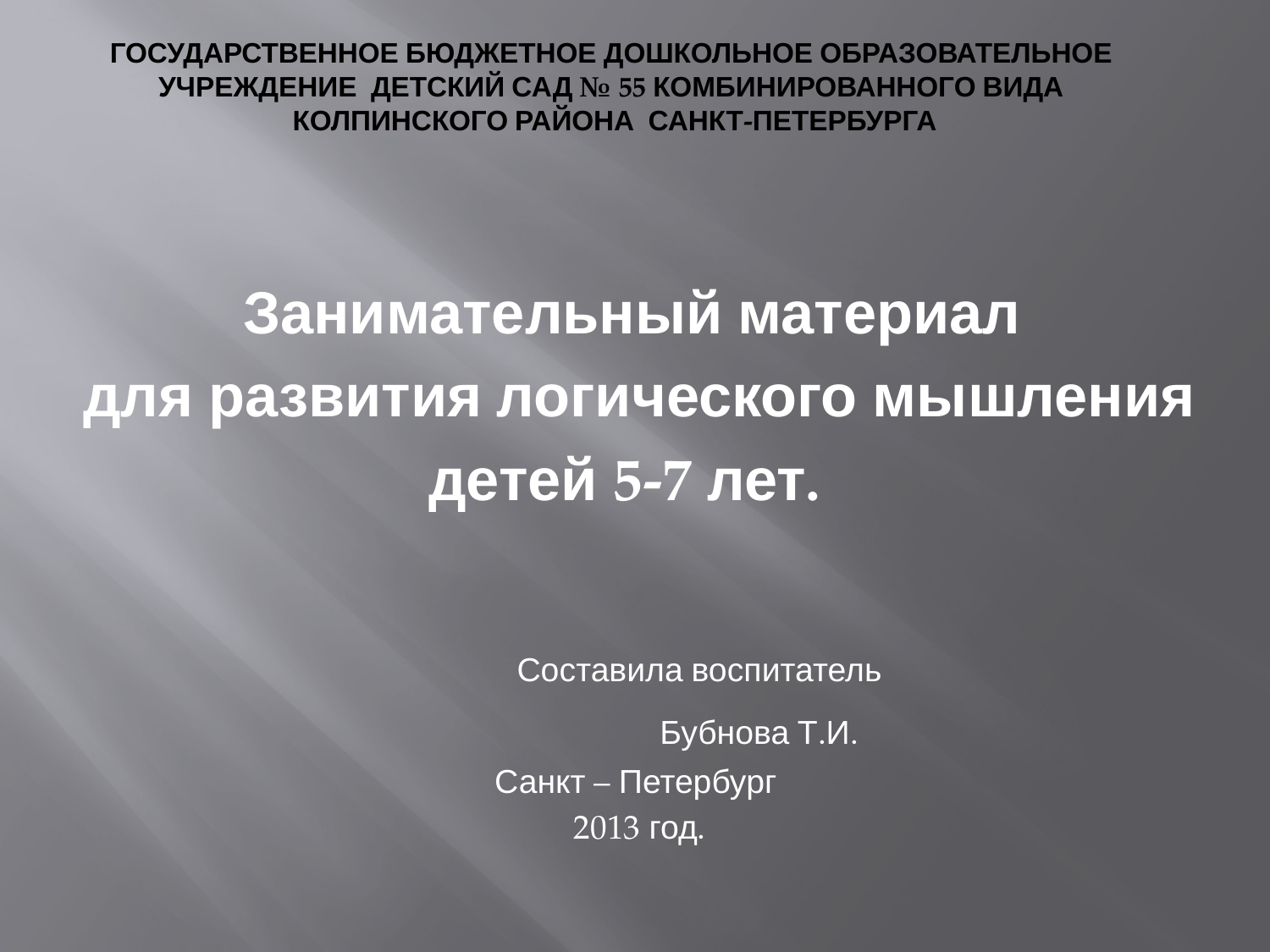

# Государственное Бюджетное Дошкольное Образовательное  Учреждение  Детский сад № 55 Комбинированного вида Колпинского района  Санкт-Петербурга
Занимательный материал
для развития логического мышления
детей 5-7 лет.

						Составила воспитатель
			  			Бубнова Т.И.
Санкт – Петербург
2013 год.